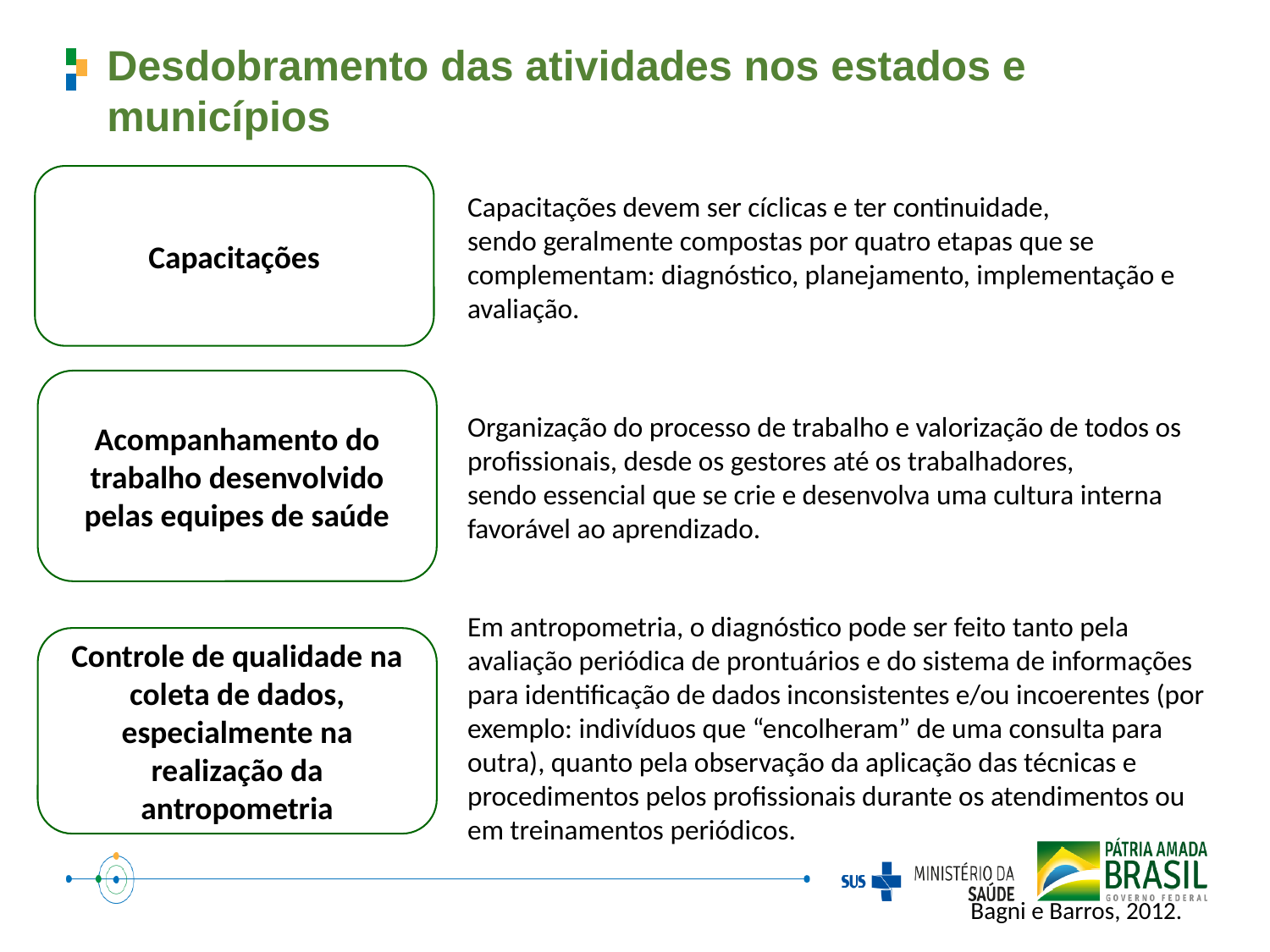

Desdobramento das atividades nos estados e municípios
Capacitações
Capacitações devem ser cíclicas e ter continuidade,
sendo geralmente compostas por quatro etapas que se complementam: diagnóstico, planejamento, implementação e avaliação.
Acompanhamento do trabalho desenvolvido pelas equipes de saúde
Organização do processo de trabalho e valorização de todos os profissionais, desde os gestores até os trabalhadores,
sendo essencial que se crie e desenvolva uma cultura interna favorável ao aprendizado.

Em antropometria, o diagnóstico pode ser feito tanto pela avaliação periódica de prontuários e do sistema de informações para identificação de dados inconsistentes e/ou incoerentes (por exemplo: indivíduos que “encolheram” de uma consulta para outra), quanto pela observação da aplicação das técnicas e procedimentos pelos profissionais durante os atendimentos ou em treinamentos periódicos.
Controle de qualidade na coleta de dados, especialmente na realização da antropometria
Bagni e Barros, 2012.